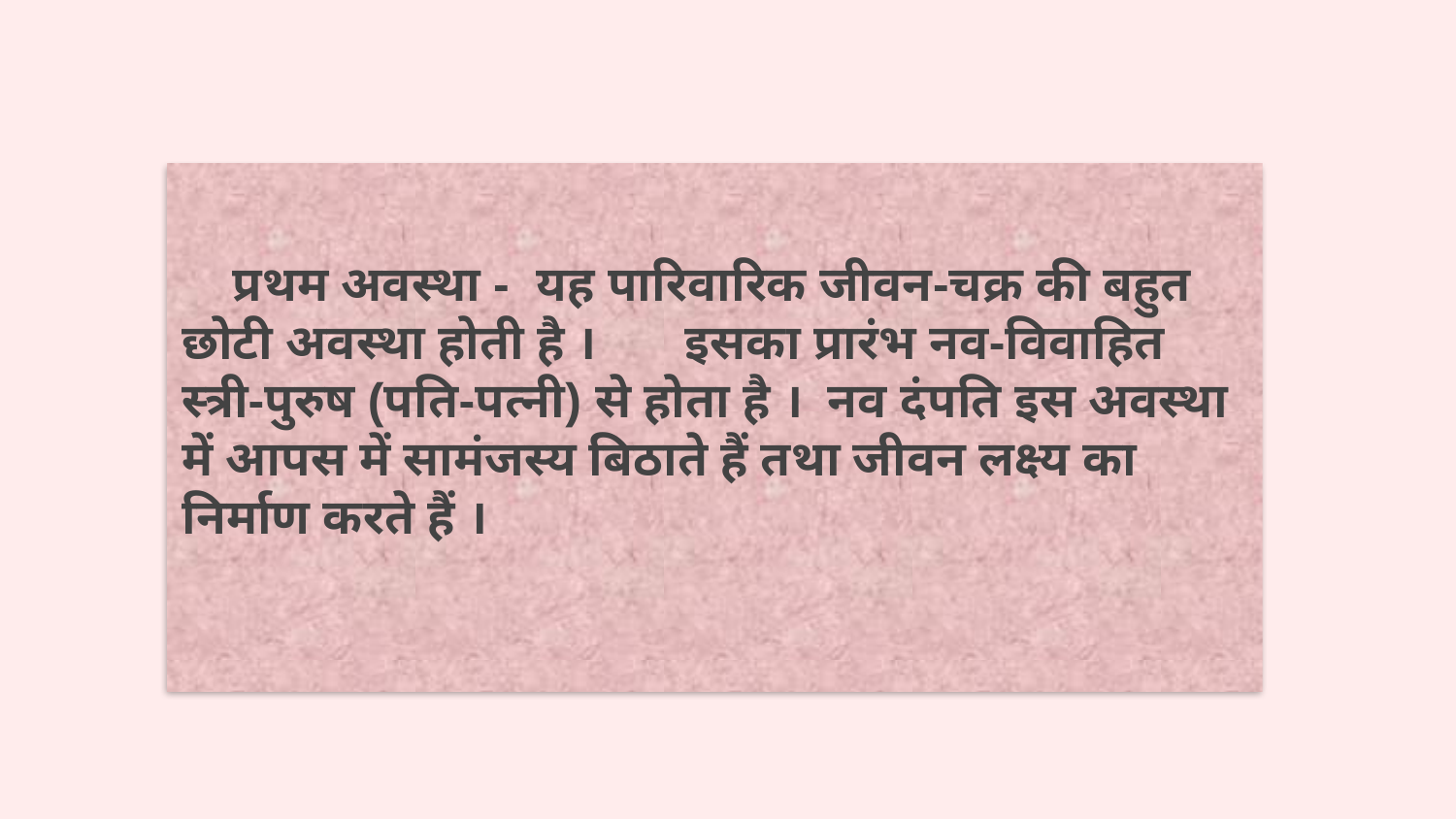

# प्रथम अवस्था -  यह पारिवारिक जीवन-चक्र की बहुत छोटी अवस्था होती है ।       इसका प्रारंभ नव-विवाहित स्त्री-पुरुष (पति-पत्नी) से होता है ।  नव दंपति इस अवस्था में आपस में सामंजस्य बिठाते हैं तथा जीवन लक्ष्य का निर्माण करते हैं ।